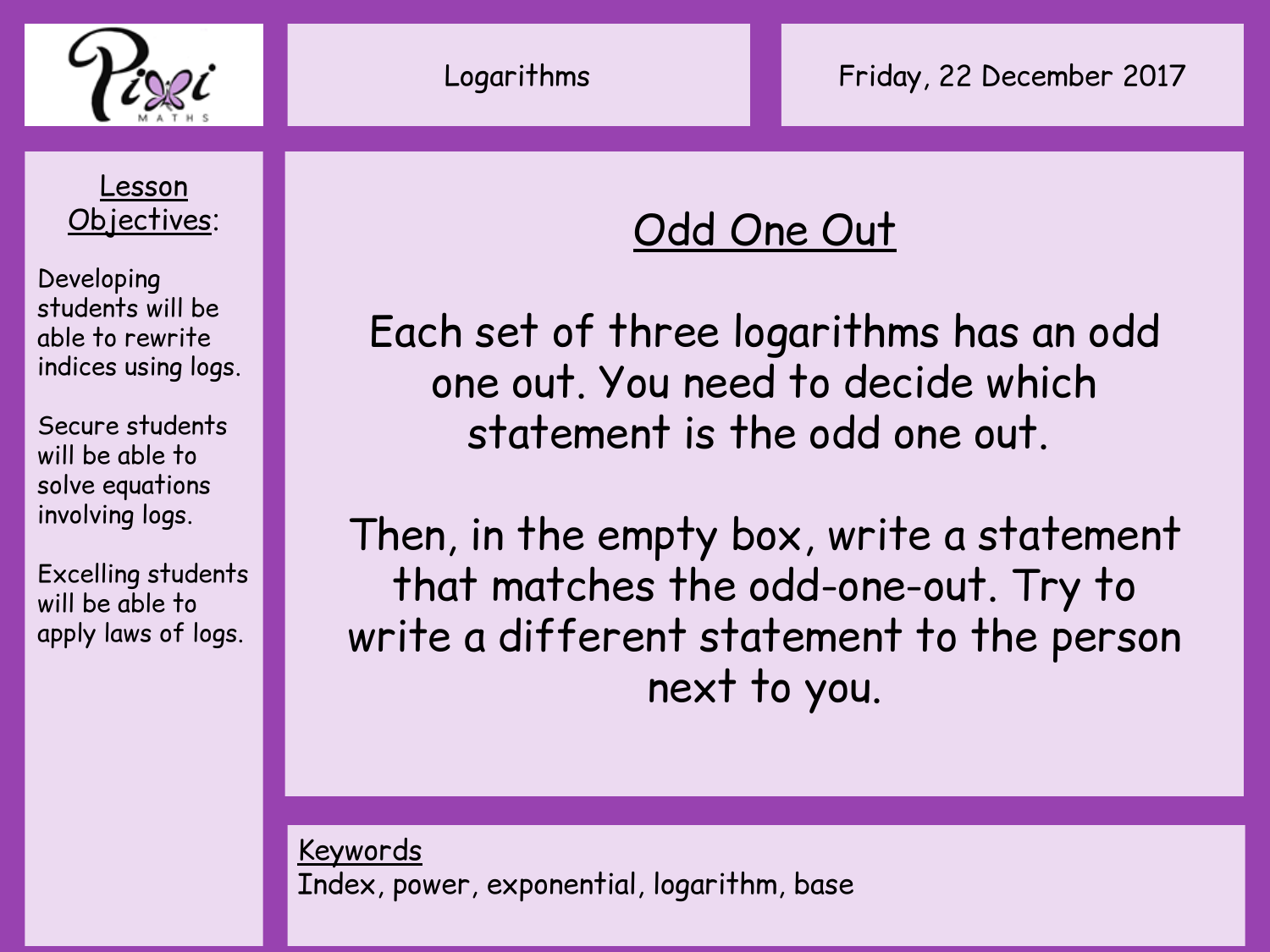

Odd One Out

Each set of three logarithms has an odd one out. You need to decide which statement is the odd one out.

Then, in the empty box, write a statement that matches the odd-one-out. Try to write a different statement to the person next to you.